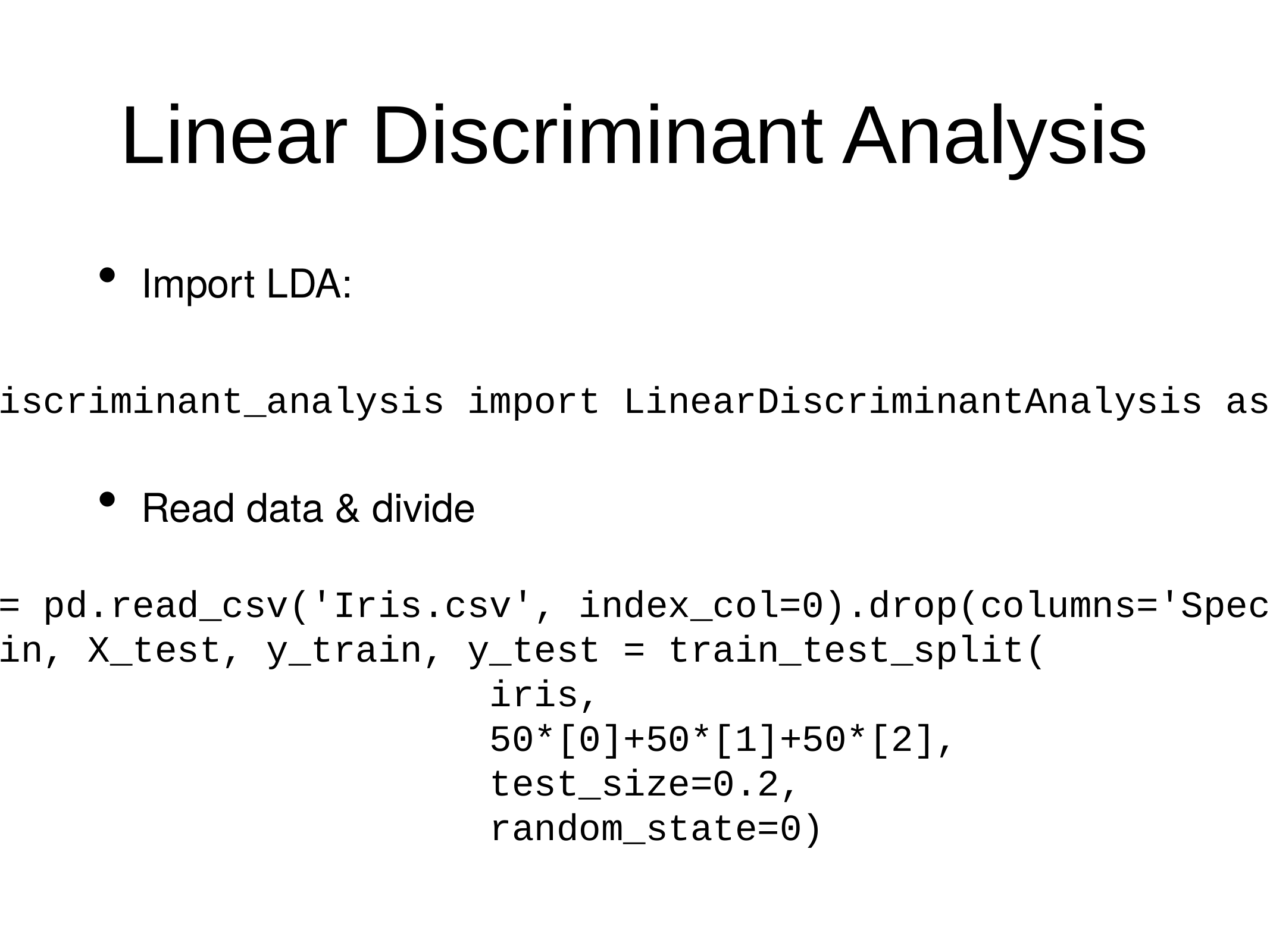

# Linear Discriminant Analysis
Import LDA:

Read data & divide
from sklearn.discriminant_analysis import LinearDiscriminantAnalysis as LDA
iris = pd.read_csv('Iris.csv', index_col=0).drop(columns='Species')
X_train, X_test, y_train, y_test = train_test_split(
                           iris,
                           50*[0]+50*[1]+50*[2],
                           test_size=0.2,
                           random_state=0)